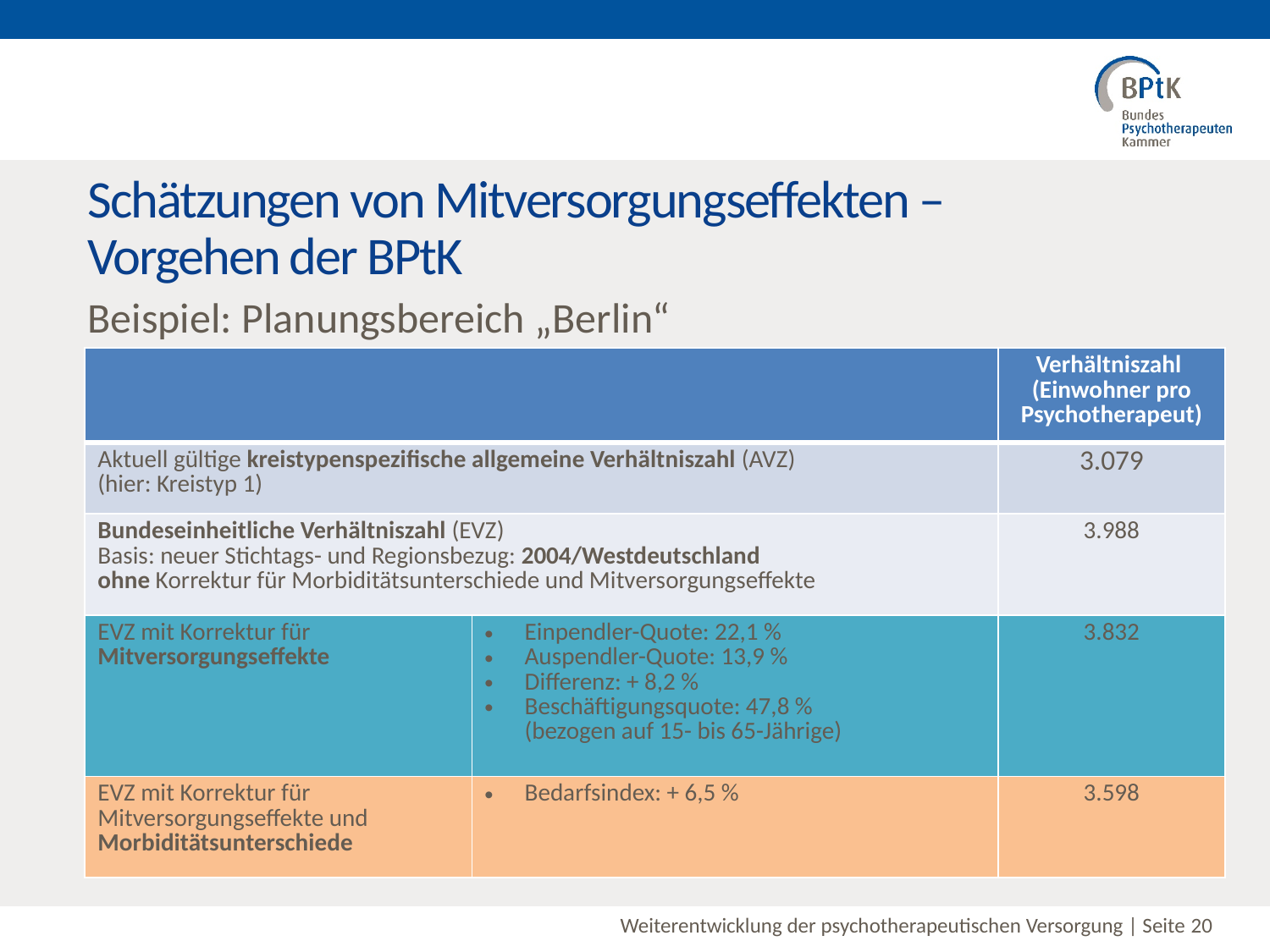

# Schätzungen von Mitversorgungseffekten – Vorgehen der BPtK
Beispiel: Planungsbereich „Berlin“

|  |  | Verhältniszahl (Einwohner pro Psychotherapeut) |
| --- | --- | --- |
| Aktuell gültige kreistypenspezifische allgemeine Verhältniszahl (AVZ) (hier: Kreistyp 1) |  | 3.079 |
| Bundeseinheitliche Verhältniszahl (EVZ) Basis: neuer Stichtags- und Regionsbezug: 2004/Westdeutschland ohne Korrektur für Morbiditätsunterschiede und Mitversorgungseffekte |  | 3.988 |
| EVZ mit Korrektur für Mitversorgungseffekte | Einpendler-Quote: 22,1 % Auspendler-Quote: 13,9 % Differenz: + 8,2 % Beschäftigungsquote: 47,8 % (bezogen auf 15- bis 65-Jährige) | 3.832 |
| EVZ mit Korrektur für Mitversorgungseffekte und Morbiditätsunterschiede | Bedarfsindex: + 6,5 % | 3.598 |